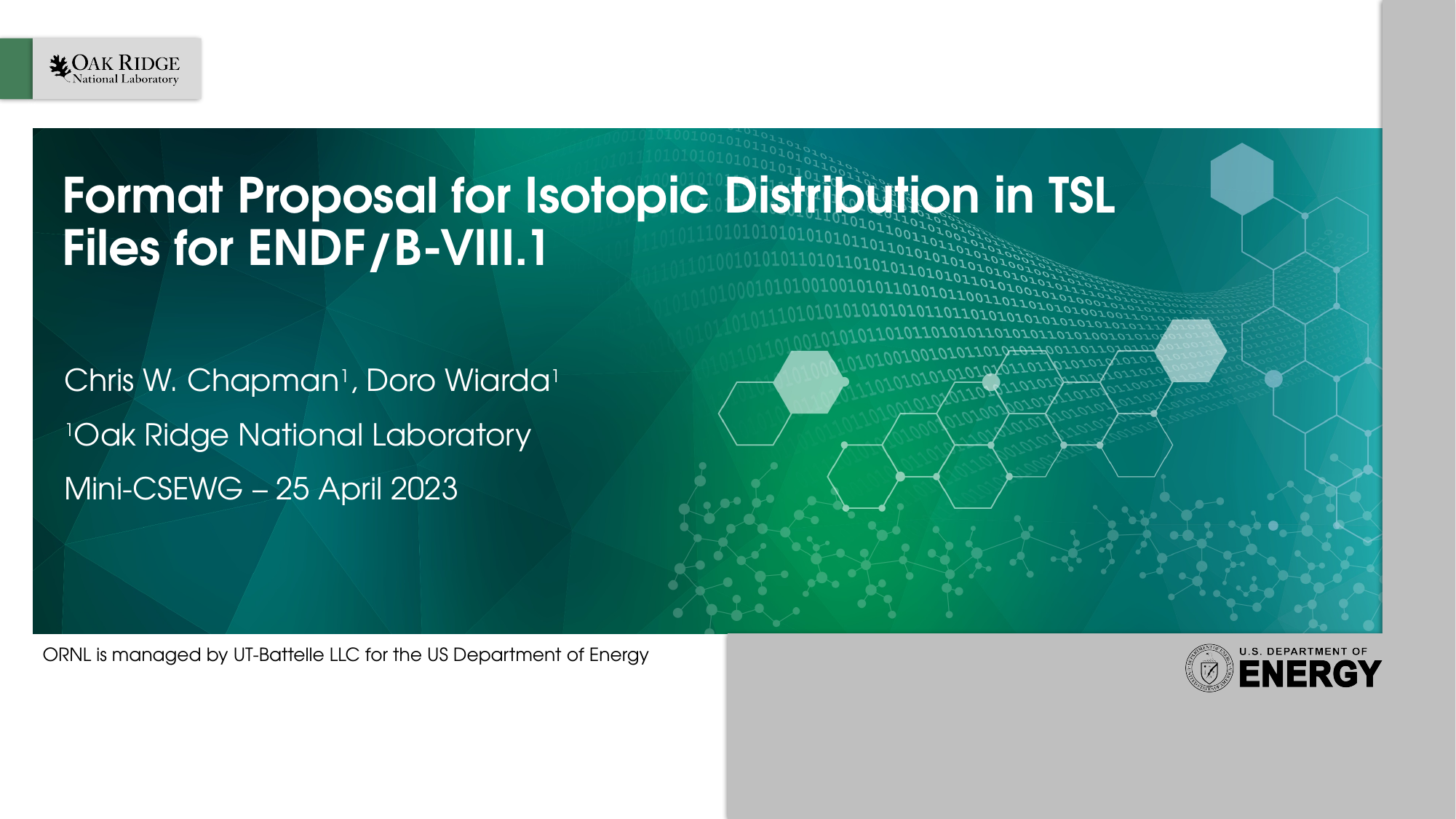

# Format Proposal for Isotopic Distribution in TSL Files for ENDF/B-VIII.1
Chris W. Chapman1, Doro Wiarda1
1Oak Ridge National Laboratory
Mini-CSEWG – 25 April 2023